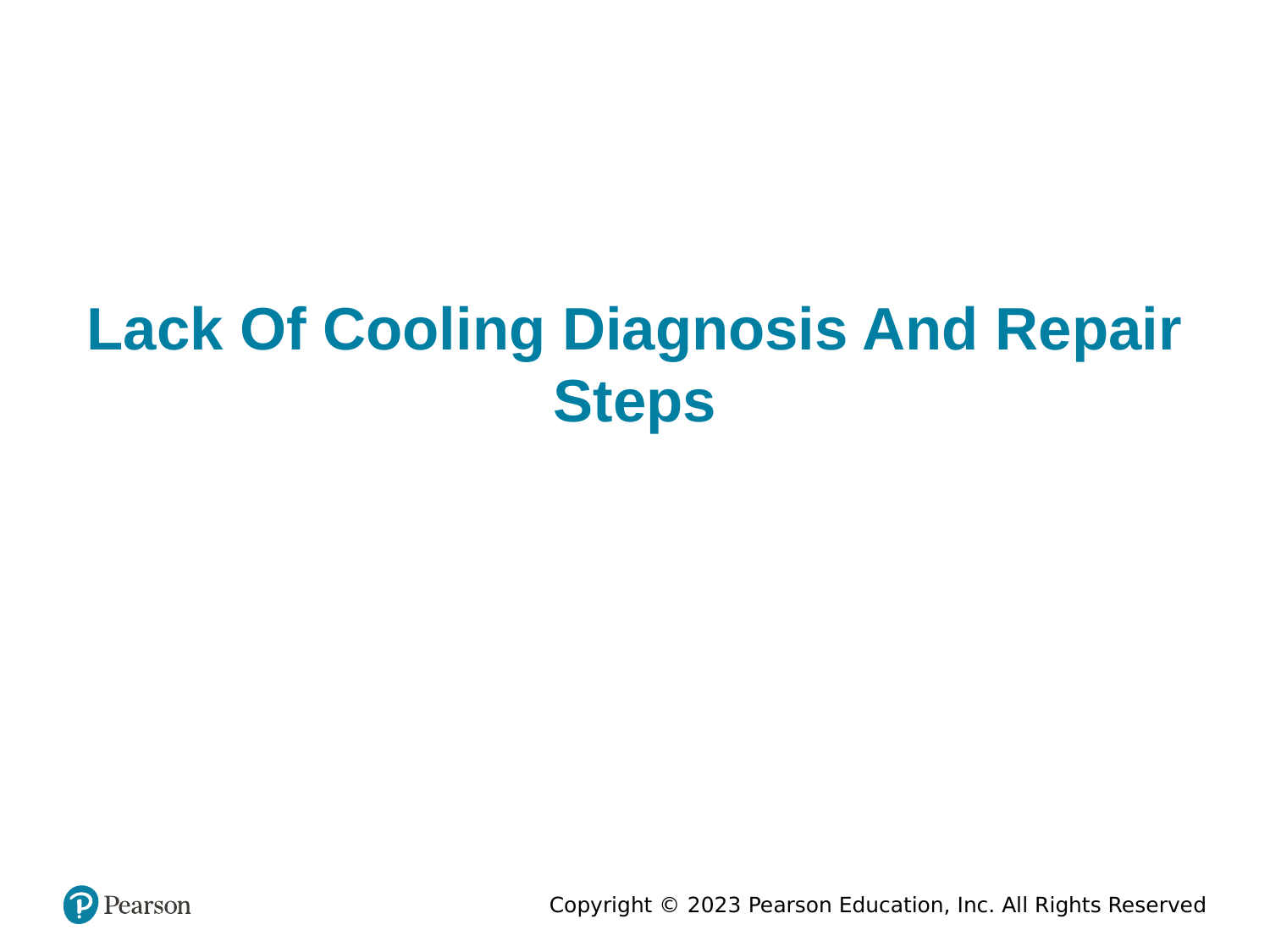

# Lack Of Cooling Diagnosis And Repair Steps